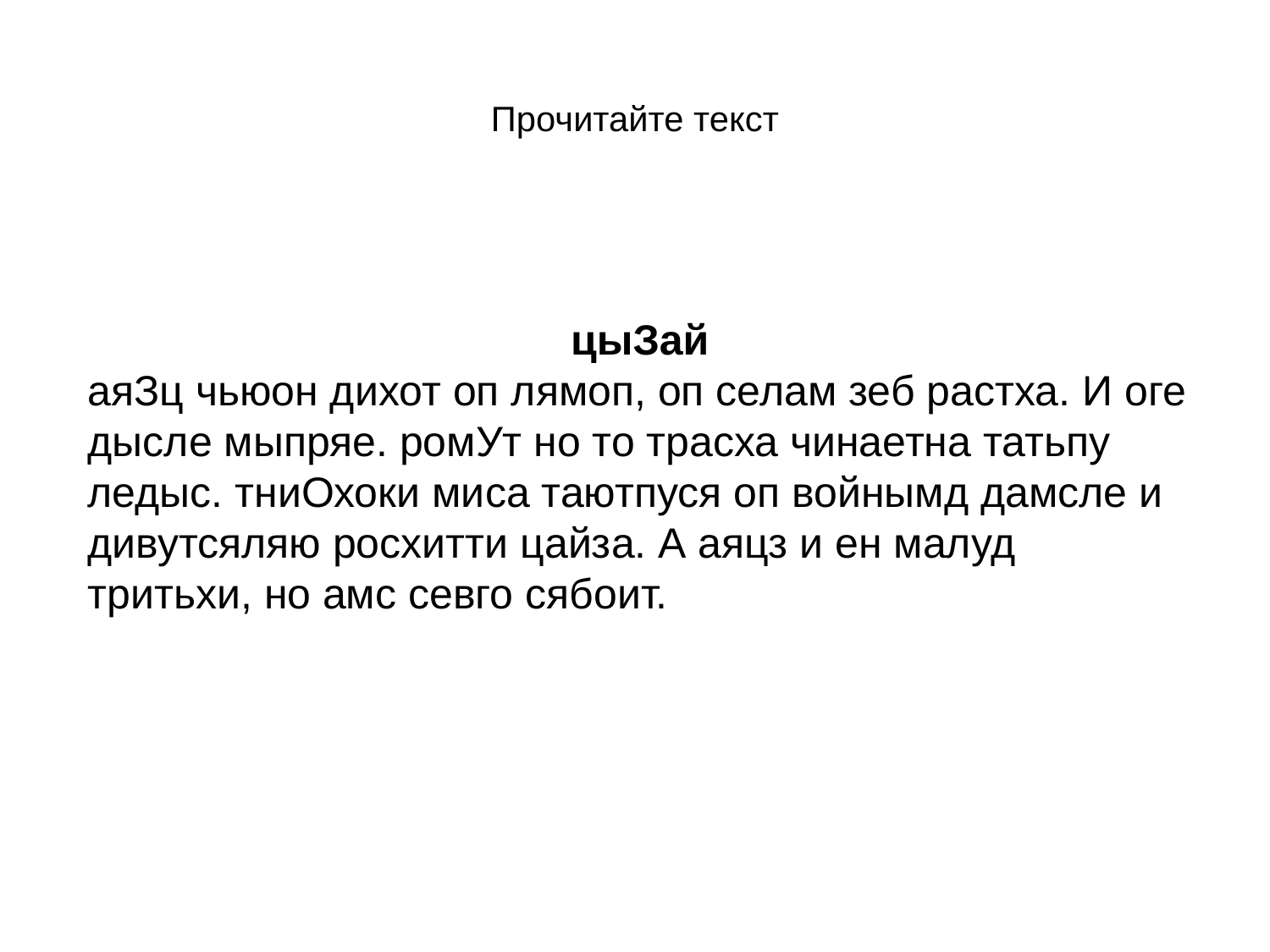

# Прочитайте текст
цыЗай
аяЗц чьюон дихот оп лямоп, оп селам зеб растха. И оге дысле мыпряе. ромУт но то трасха чинаетна татьпу ледыс. тниОхоки миса таютпуся оп войнымд дамсле и дивутсяляю росхитти цайза. А аяцз и ен малуд тритьхи, но амс севго сябоит.